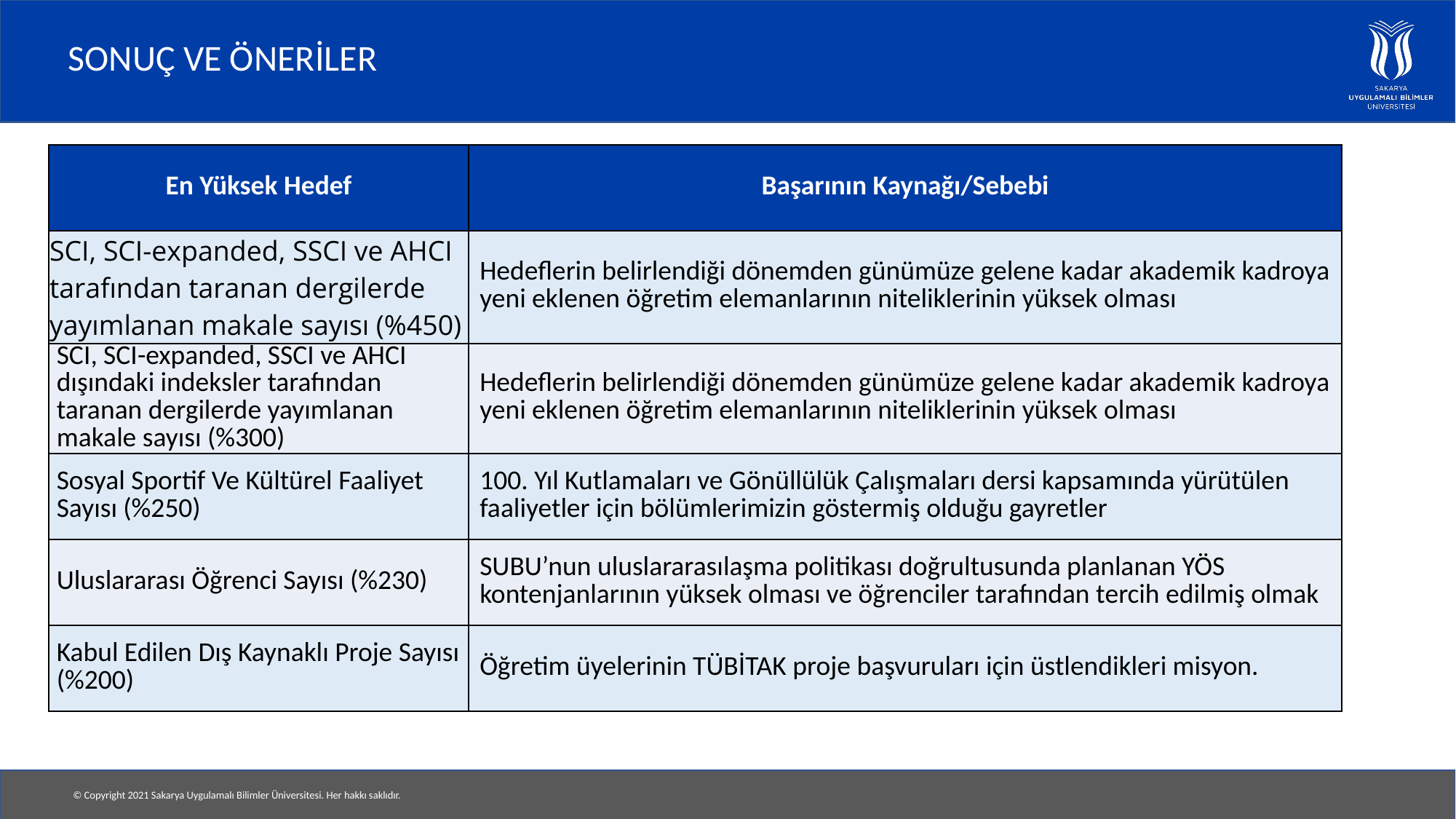

# SONUÇ VE ÖNERİLER
| En Yüksek Hedef | Başarının Kaynağı/Sebebi |
| --- | --- |
| SCI, SCI-expanded, SSCI ve AHCI tarafından taranan dergilerde yayımlanan makale sayısı (%450) | Hedeflerin belirlendiği dönemden günümüze gelene kadar akademik kadroya yeni eklenen öğretim elemanlarının niteliklerinin yüksek olması |
| SCI, SCI-expanded, SSCI ve AHCI dışındaki indeksler tarafından taranan dergilerde yayımlanan makale sayısı (%300) | Hedeflerin belirlendiği dönemden günümüze gelene kadar akademik kadroya yeni eklenen öğretim elemanlarının niteliklerinin yüksek olması |
| Sosyal Sportif Ve Kültürel Faaliyet Sayısı (%250) | 100. Yıl Kutlamaları ve Gönüllülük Çalışmaları dersi kapsamında yürütülen faaliyetler için bölümlerimizin göstermiş olduğu gayretler |
| Uluslararası Öğrenci Sayısı (%230) | SUBU’nun uluslararasılaşma politikası doğrultusunda planlanan YÖS kontenjanlarının yüksek olması ve öğrenciler tarafından tercih edilmiş olmak |
| Kabul Edilen Dış Kaynaklı Proje Sayısı (%200) | Öğretim üyelerinin TÜBİTAK proje başvuruları için üstlendikleri misyon. |